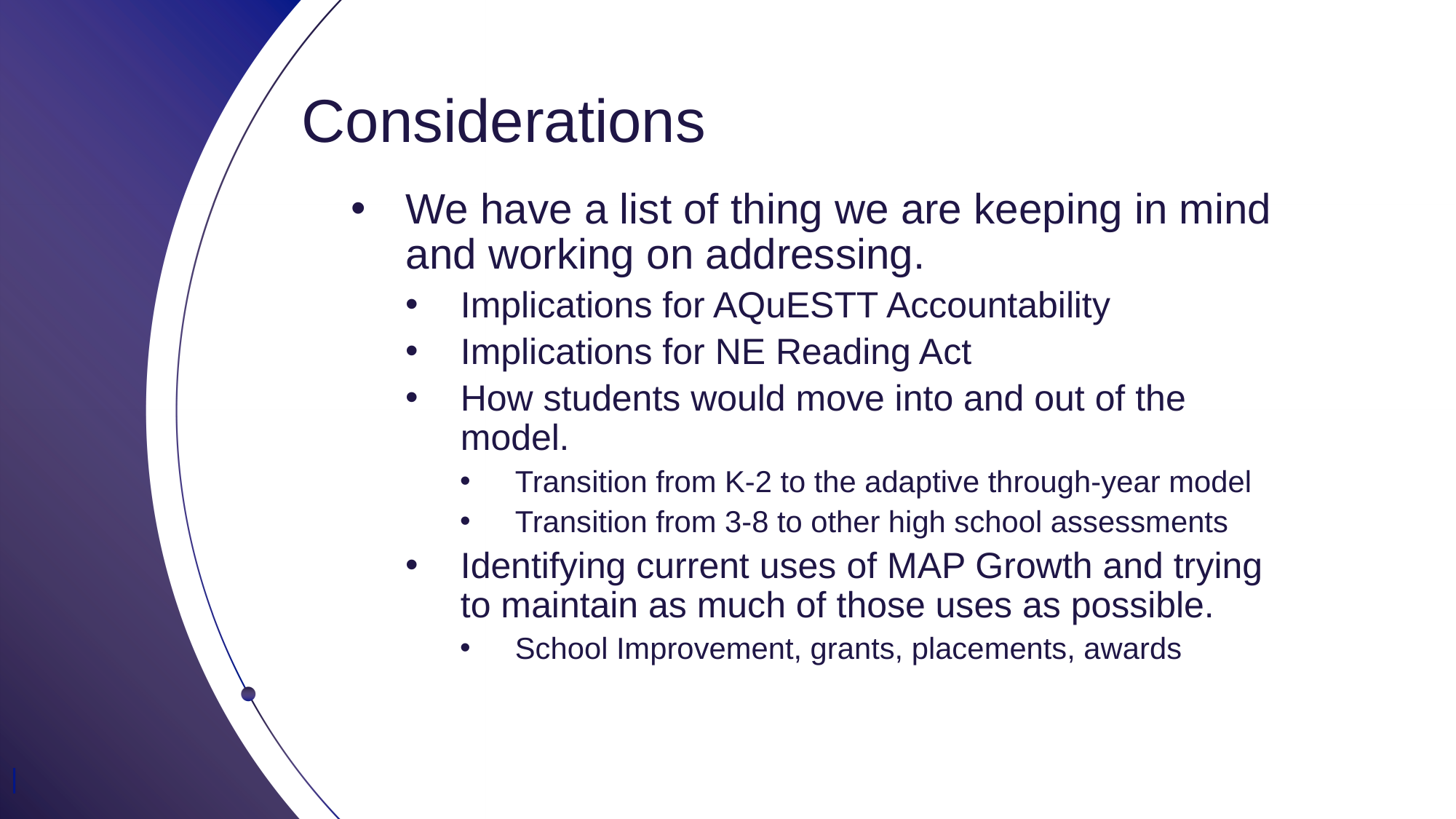

# Considerations
We have a list of thing we are keeping in mind and working on addressing.
Implications for AQuESTT Accountability
Implications for NE Reading Act
How students would move into and out of the model.
Transition from K-2 to the adaptive through-year model
Transition from 3-8 to other high school assessments
Identifying current uses of MAP Growth and trying to maintain as much of those uses as possible.
School Improvement, grants, placements, awards

|